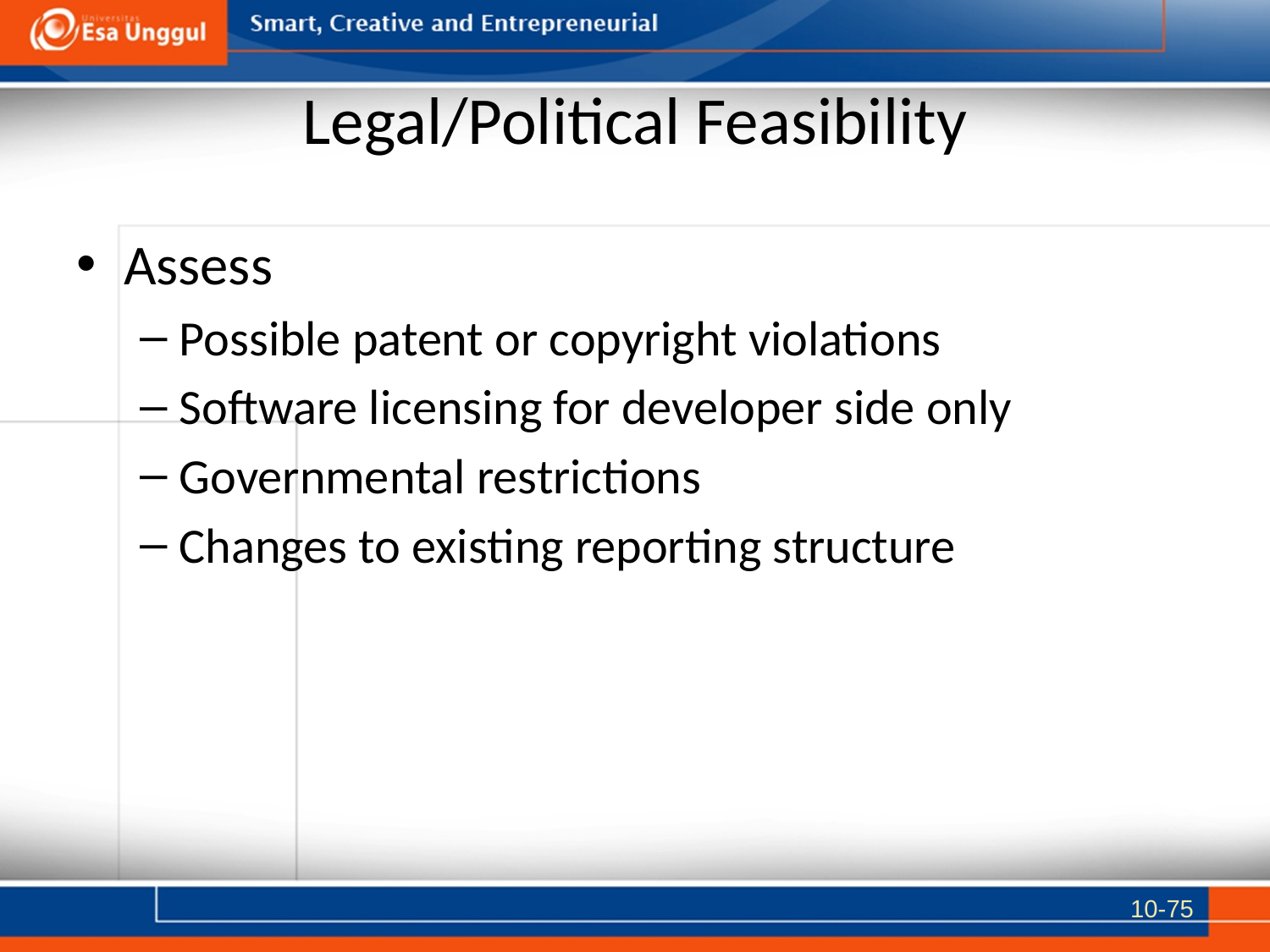

# Legal/Political Feasibility
Assess
Possible patent or copyright violations
Software licensing for developer side only
Governmental restrictions
Changes to existing reporting structure
10-75